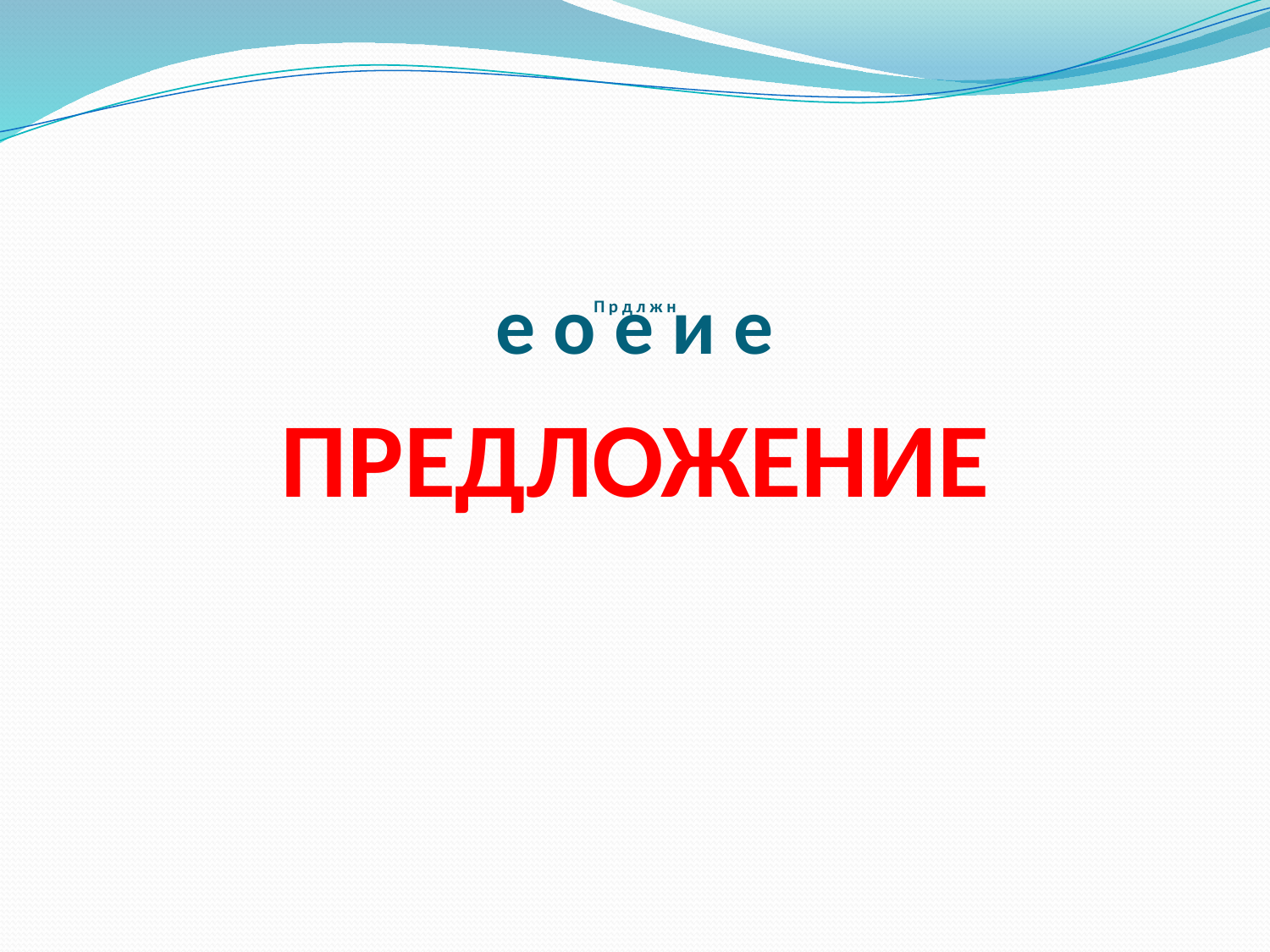

# П р д л ж н
е о е и е
ПРЕДЛОЖЕНИЕ